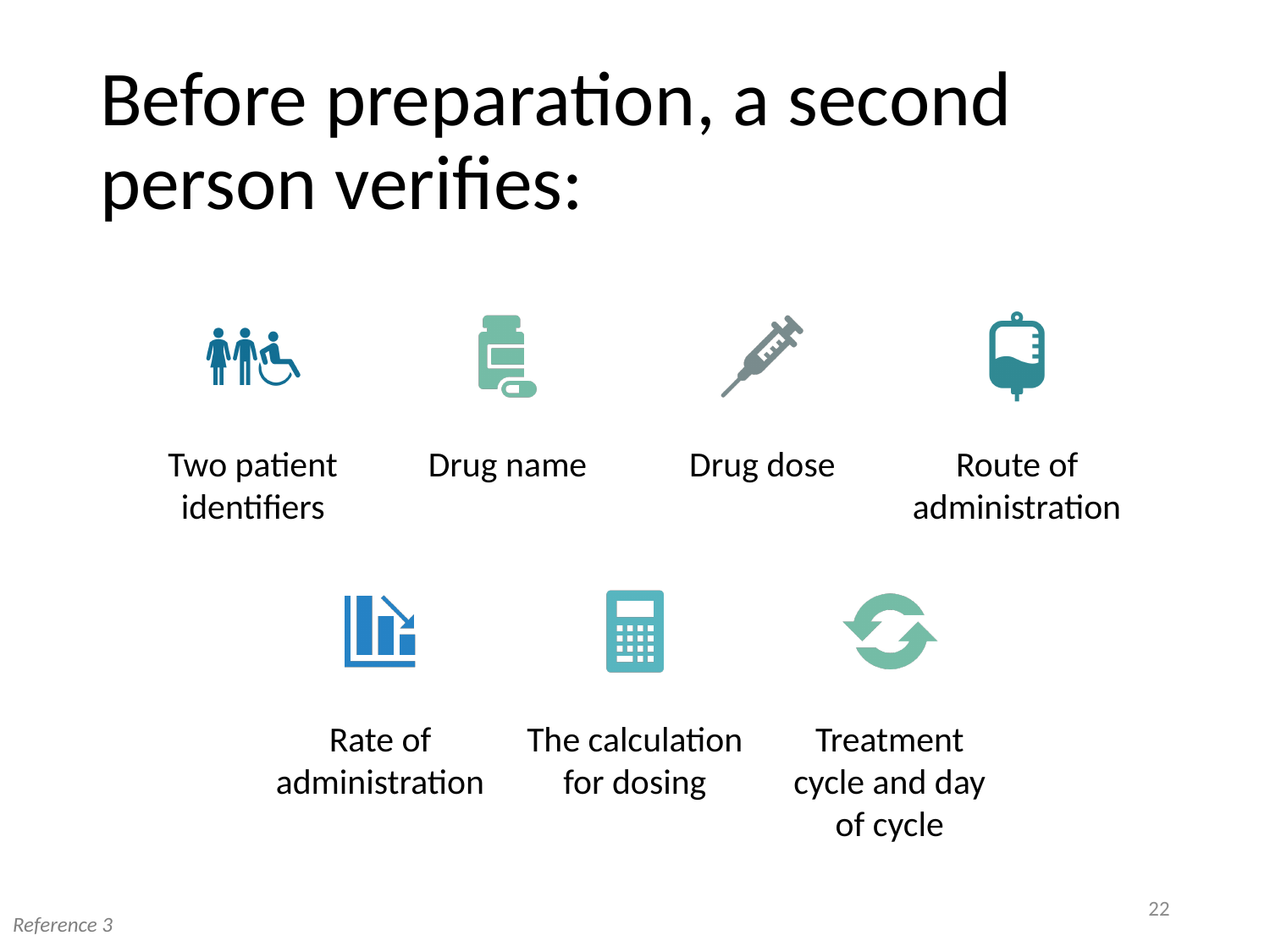

# Before preparation, a second person verifies:
Two patient identifiers
Drug name
Drug dose
Route of administration
Rate of administration
The calculation for dosing
Treatment cycle and day of cycle
22
Reference 3